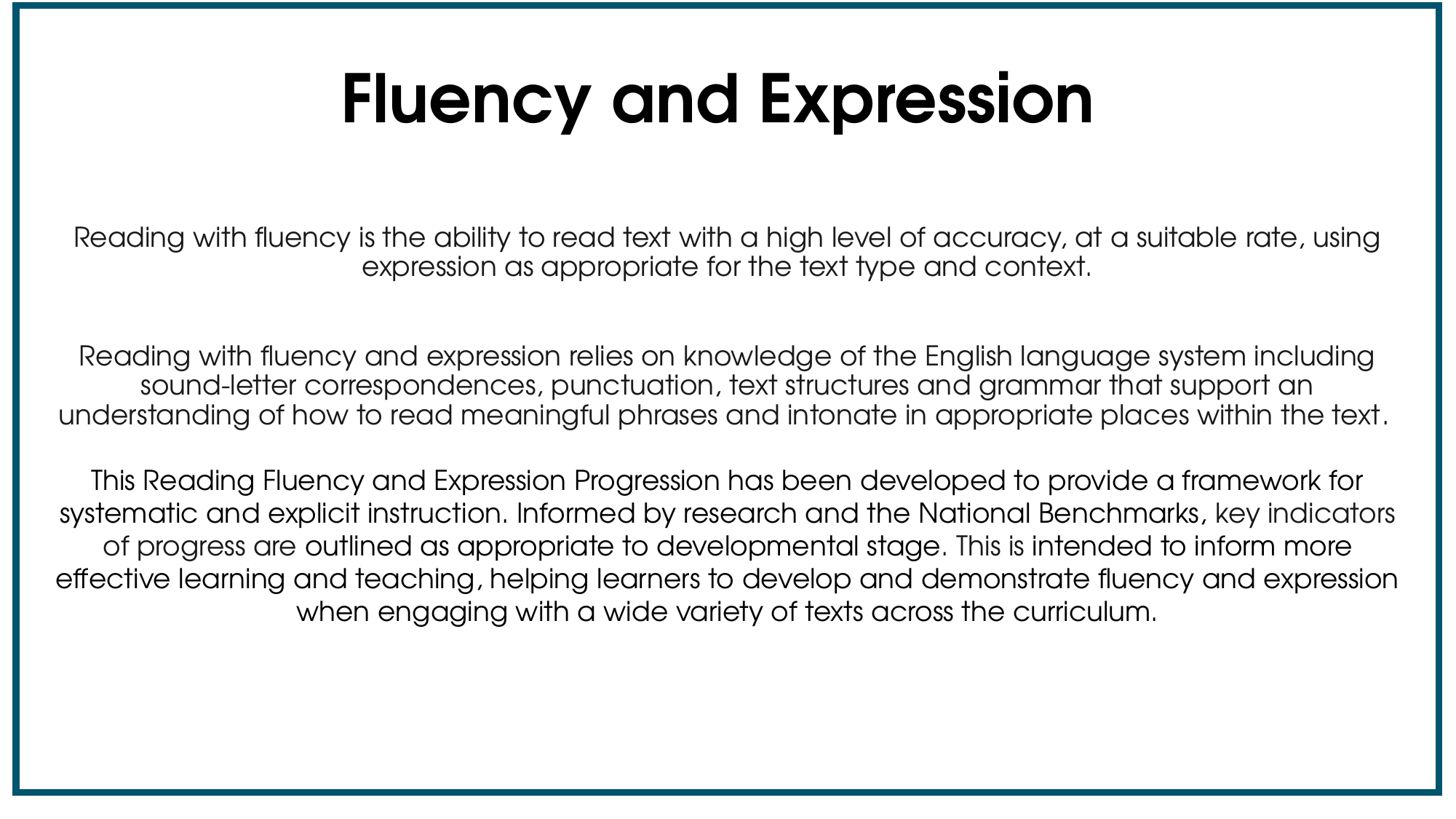

# Fluency and Expression
Reading with fluency is the ability to read text with a high level of accuracy, at a suitable rate, using expression as appropriate for the text type and context.

Reading with fluency and expression relies on knowledge of the English language system including sound-letter correspondences, punctuation, text structures and grammar that support an understanding of how to read meaningful phrases and intonate in appropriate places within the text.

This Reading Fluency and Expression Progression has been developed to provide a framework for systematic and explicit instruction. Informed by research and the National Benchmarks, key indicators of progress are outlined as appropriate to developmental stage. This is intended to inform more effective learning and teaching, helping learners to develop and demonstrate fluency and expression when engaging with a wide variety of texts across the curriculum.